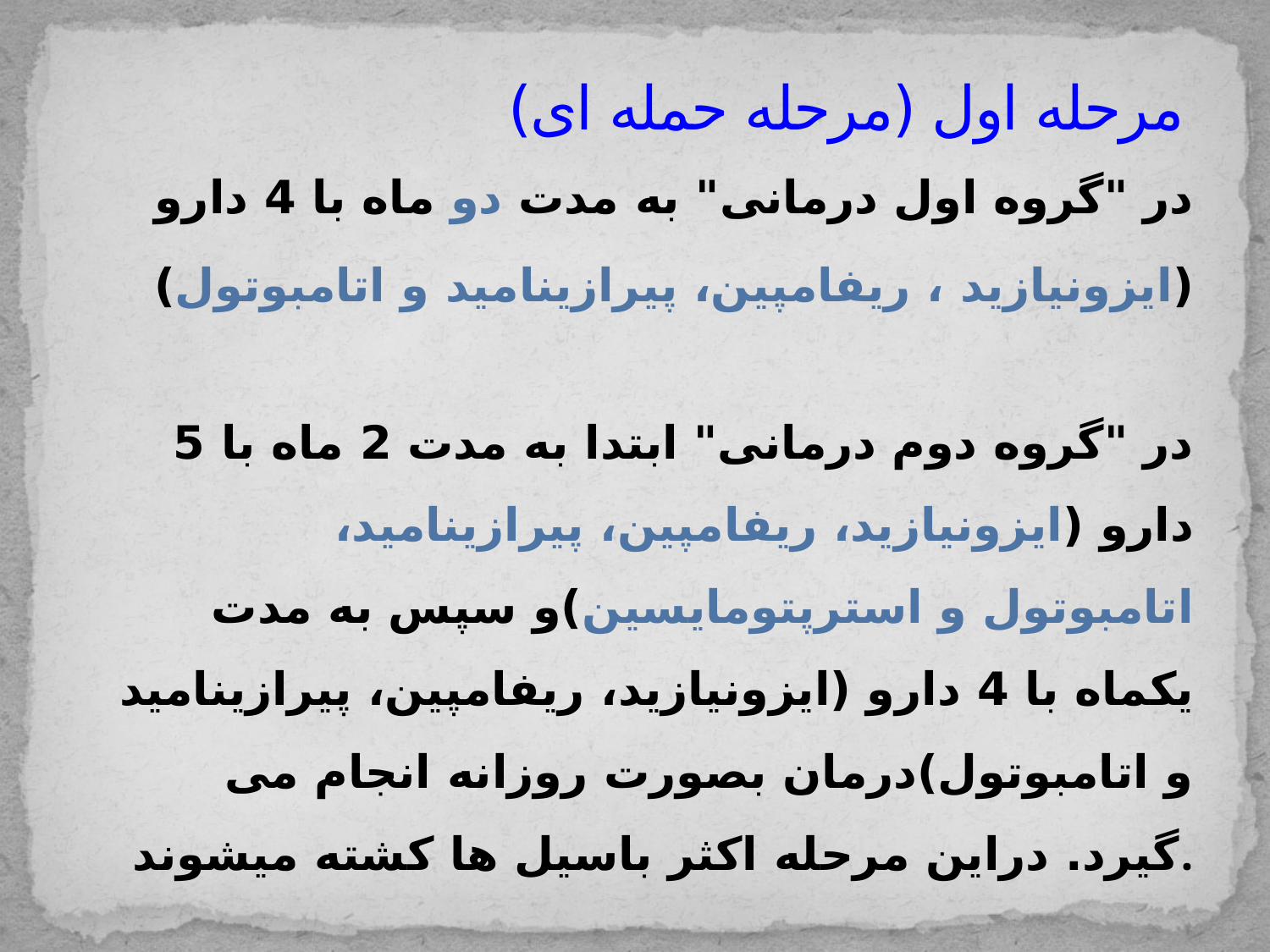

# مرحله اول (مرحله حمله ای)
در "گروه اول درمانی" به مدت دو ماه با 4 دارو (ایزونیازید ، ریفامپین، پیرازینامید و اتامبوتول)

در "گروه دوم درمانی" ابتدا به مدت 2 ماه با 5 دارو (ایزونیازید، ریفامپین، پیرازینامید، اتامبوتول و استرپتومایسین)و سپس به مدت یکماه با 4 دارو (ایزونیازید، ریفامپین، پیرازینامید و اتامبوتول)درمان بصورت روزانه انجام می گیرد. دراین مرحله اکثر باسیل ها کشته میشوند.